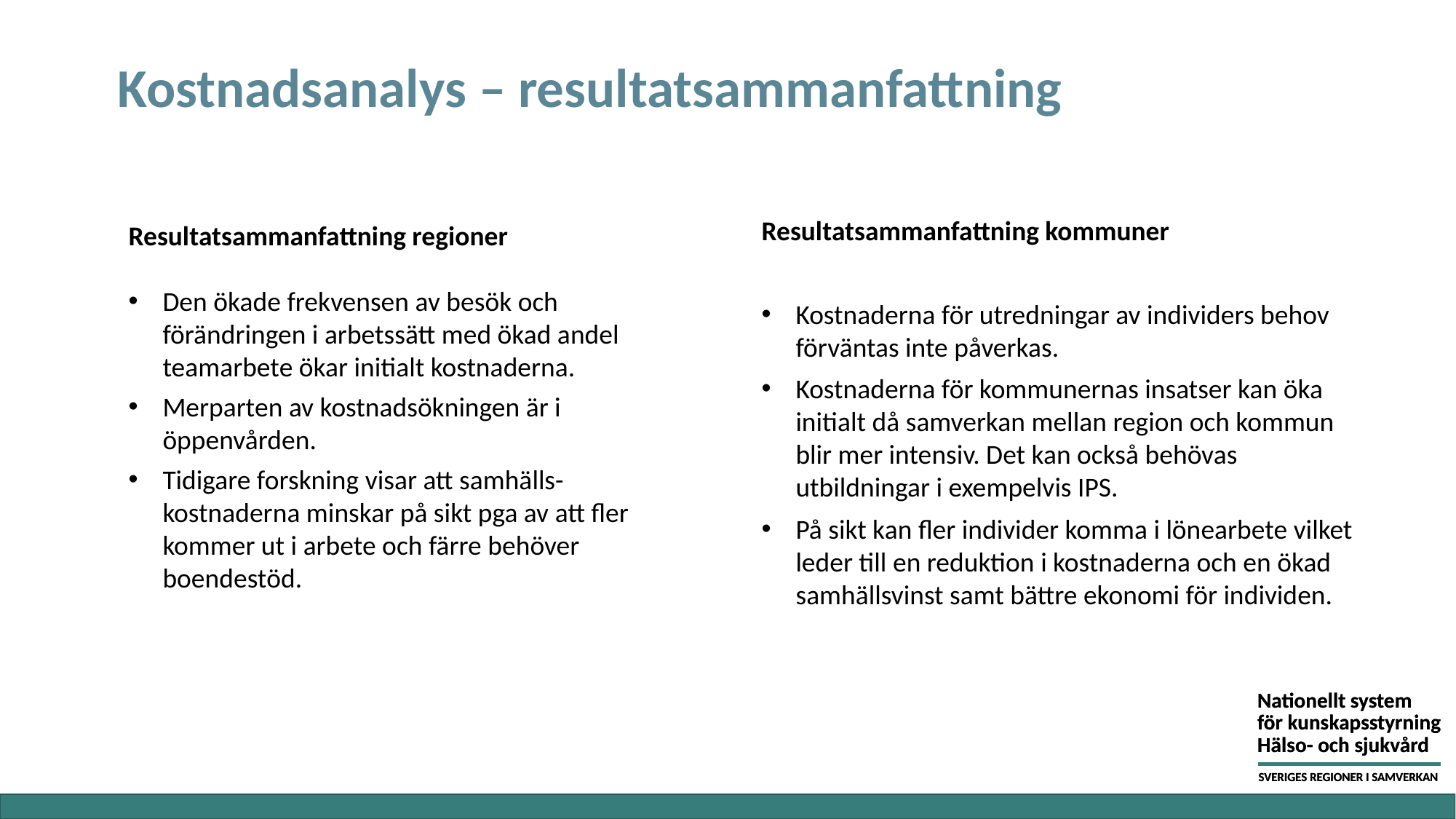

# Kostnadsanalys – resultatsammanfattning
Resultatsammanfattning regioner

Den ökade frekvensen av besök och förändringen i arbetssätt med ökad andel teamarbete ökar initialt kostnaderna.
Merparten av kostnadsökningen är i öppenvården.
Tidigare forskning visar att samhälls-kostnaderna minskar på sikt pga av att fler kommer ut i arbete och färre behöver boendestöd.

Resultatsammanfattning kommuner

Kostnaderna för utredningar av individers behov förväntas inte påverkas.
Kostnaderna för kommunernas insatser kan öka initialt då samverkan mellan region och kommun blir mer intensiv. Det kan också behövas utbildningar i exempelvis IPS.
På sikt kan fler individer komma i lönearbete vilket leder till en reduktion i kostnaderna och en ökad samhällsvinst samt bättre ekonomi för individen.